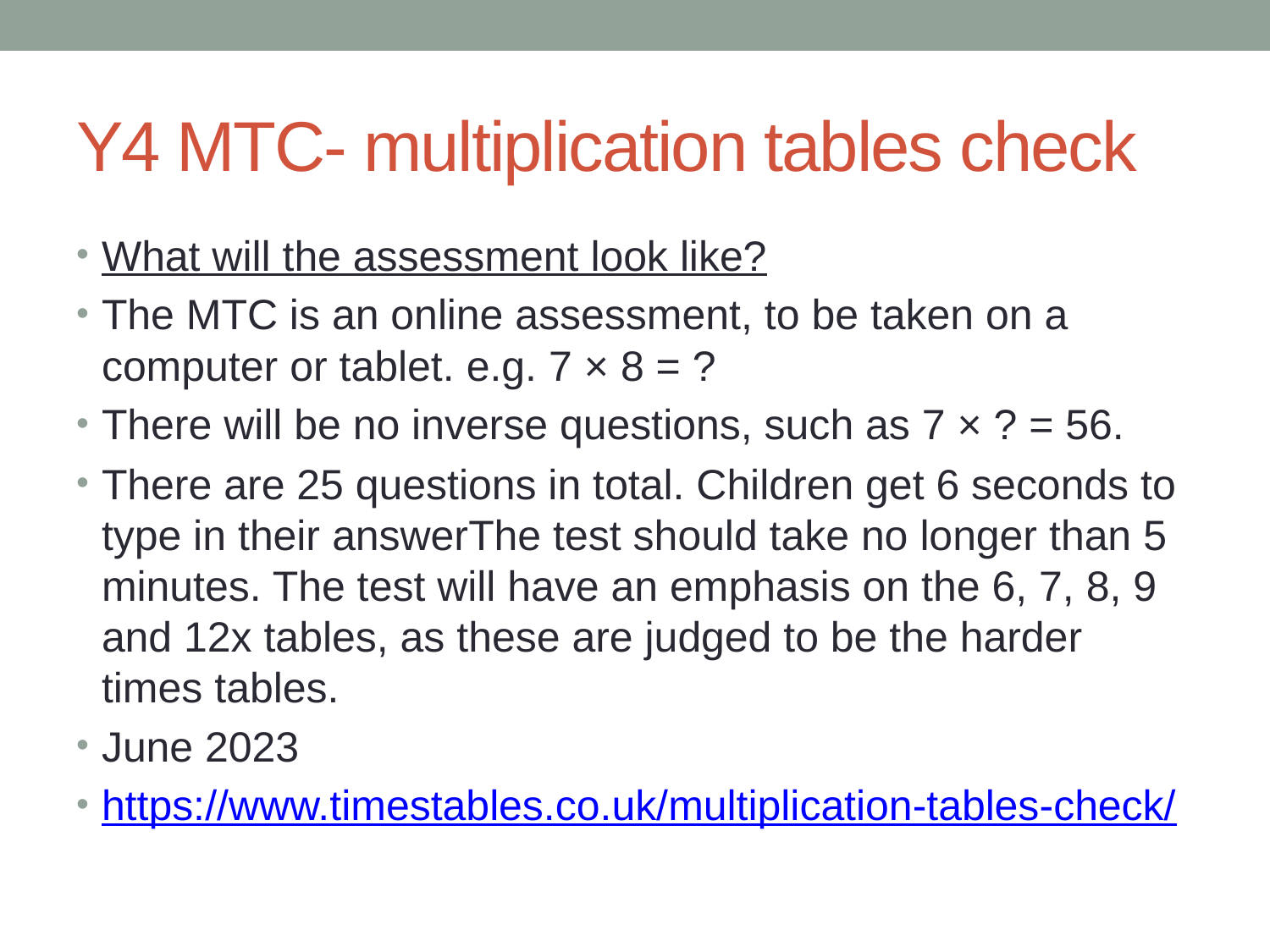

# Y4 MTC- multiplication tables check
What will the assessment look like?
The MTC is an online assessment, to be taken on a computer or tablet. e.g. 7 × 8 = ?
There will be no inverse questions, such as 7 × ? = 56.
There are 25 questions in total. Children get 6 seconds to type in their answerThe test should take no longer than 5 minutes. The test will have an emphasis on the 6, 7, 8, 9 and 12x tables, as these are judged to be the harder times tables.
June 2023
https://www.timestables.co.uk/multiplication-tables-check/